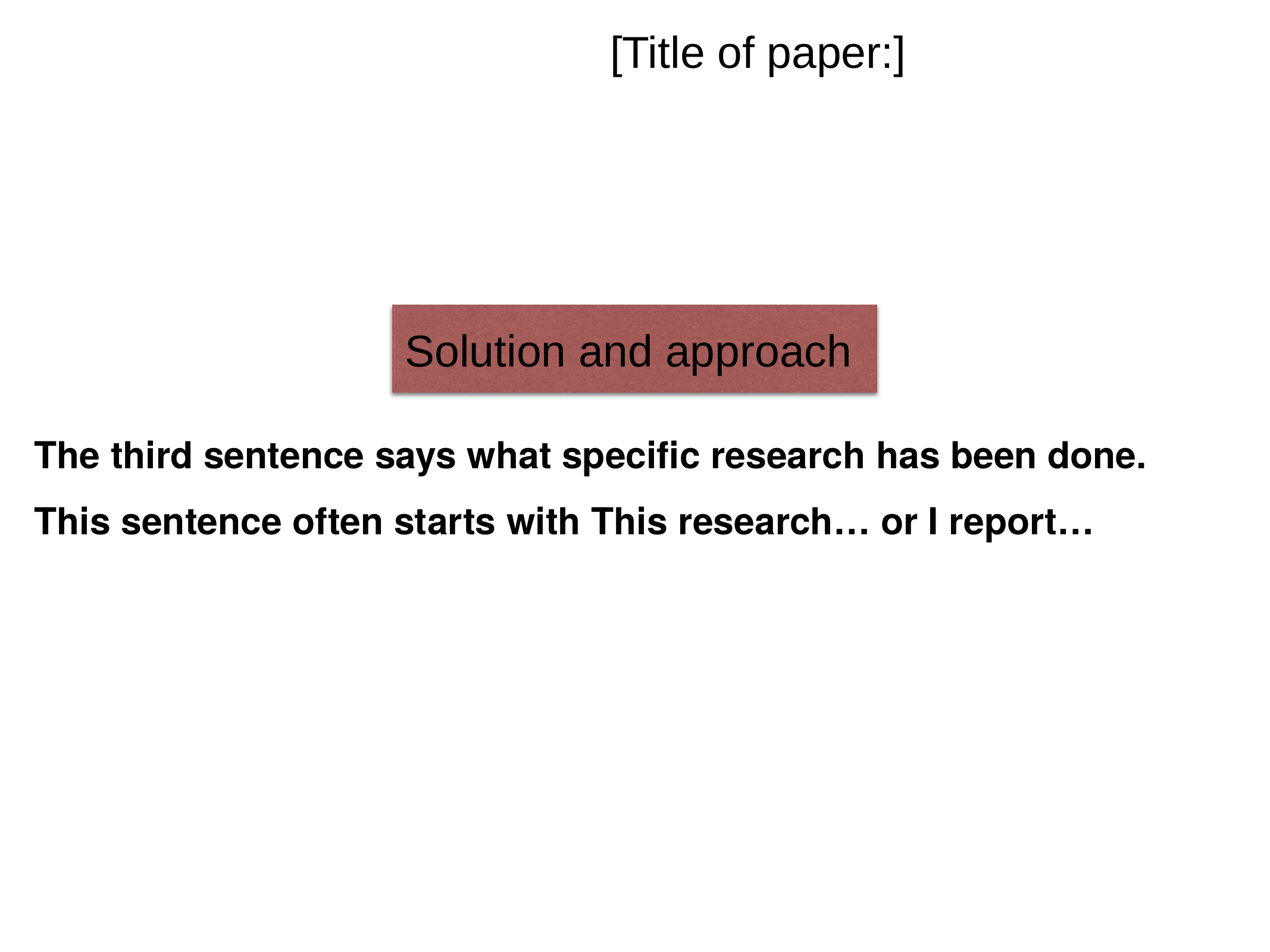

[Title of paper:]

Solution and approach
The third sentence says what specific research has been done.
This sentence often starts with This research… or I report…